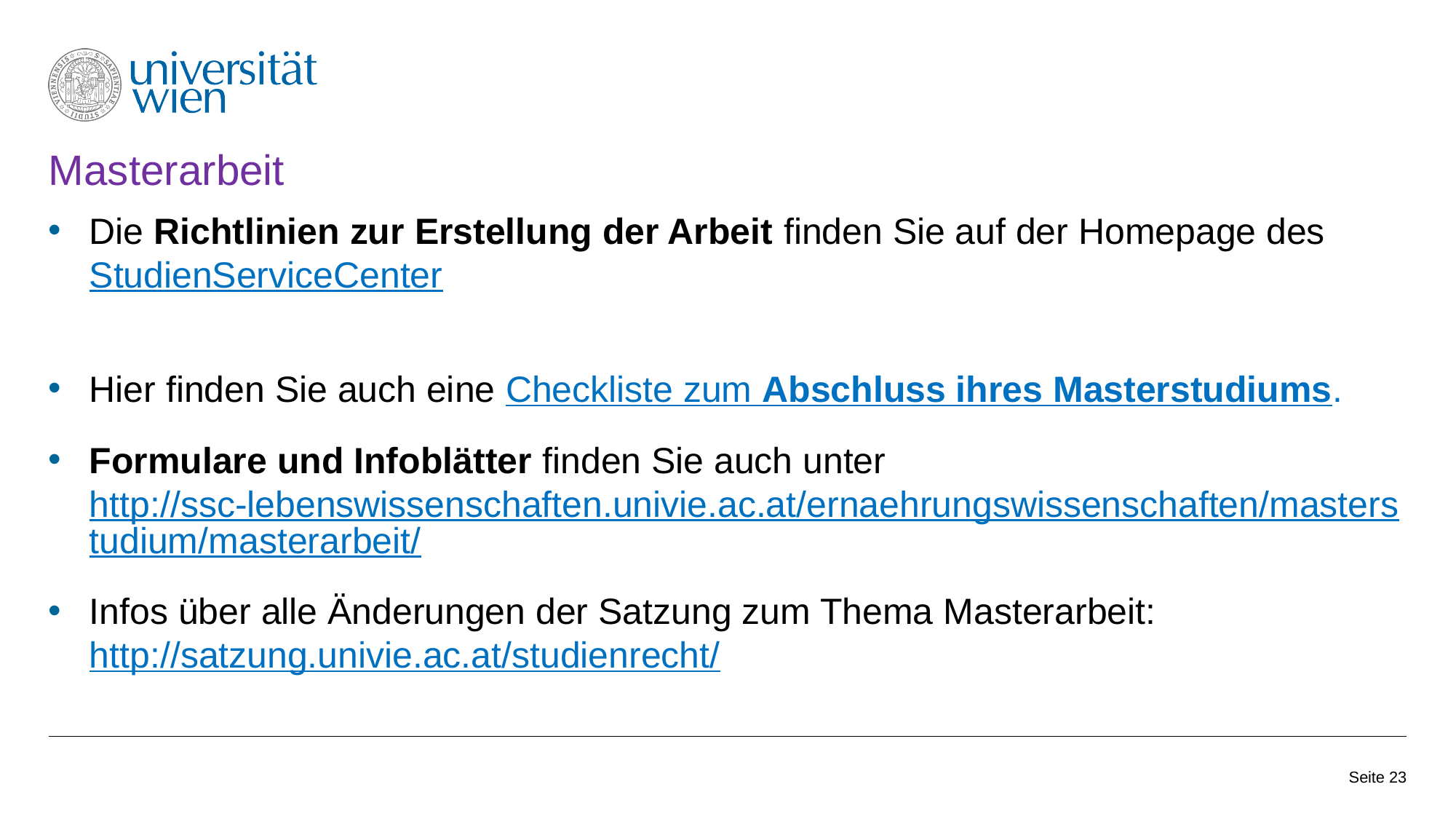

# Masterarbeit
Die Richtlinien zur Erstellung der Arbeit finden Sie auf der Homepage des StudienServiceCenter
Hier finden Sie auch eine Checkliste zum Abschluss ihres Masterstudiums.
Formulare und Infoblätter finden Sie auch unter
http://ssc-lebenswissenschaften.univie.ac.at/ernaehrungswissenschaften/masterstudium/masterarbeit/
Infos über alle Änderungen der Satzung zum Thema Masterarbeit: http://satzung.univie.ac.at/studienrecht/

Seite 23